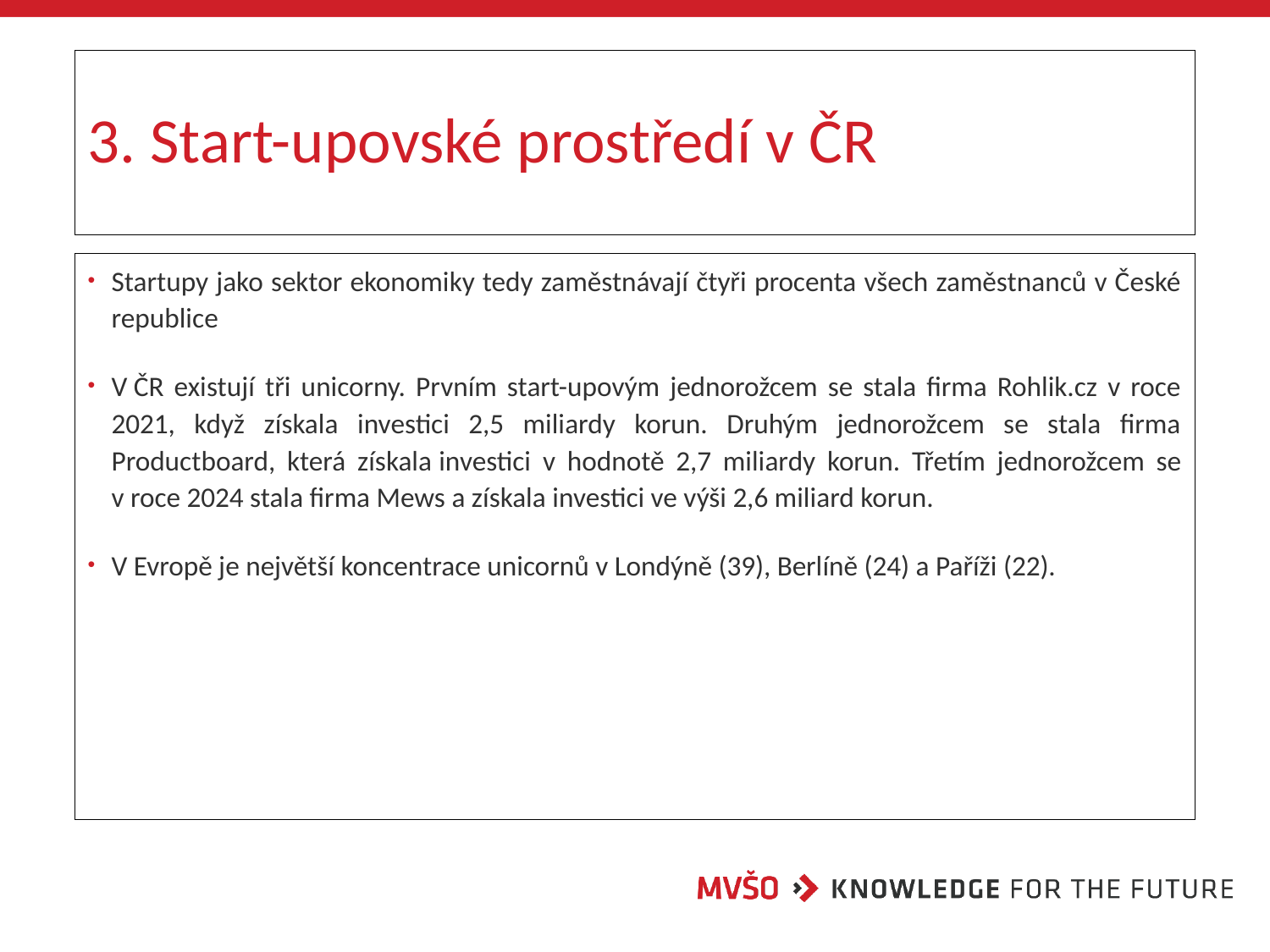

# 3. Start-upovské prostředí v ČR
Startupy jako sektor ekonomiky tedy zaměstnávají čtyři procenta všech zaměstnanců v České republice
V ČR existují tři unicorny. Prvním start-upovým jednorožcem se stala firma Rohlik.cz v roce 2021, když získala investici 2,5 miliardy korun. Druhým jednorožcem se stala firma Productboard, která získala investici v hodnotě 2,7 miliardy korun. Třetím jednorožcem se v roce 2024 stala firma Mews a získala investici ve výši 2,6 miliard korun.
V Evropě je největší koncentrace unicornů v Londýně (39), Berlíně (24) a Paříži (22).